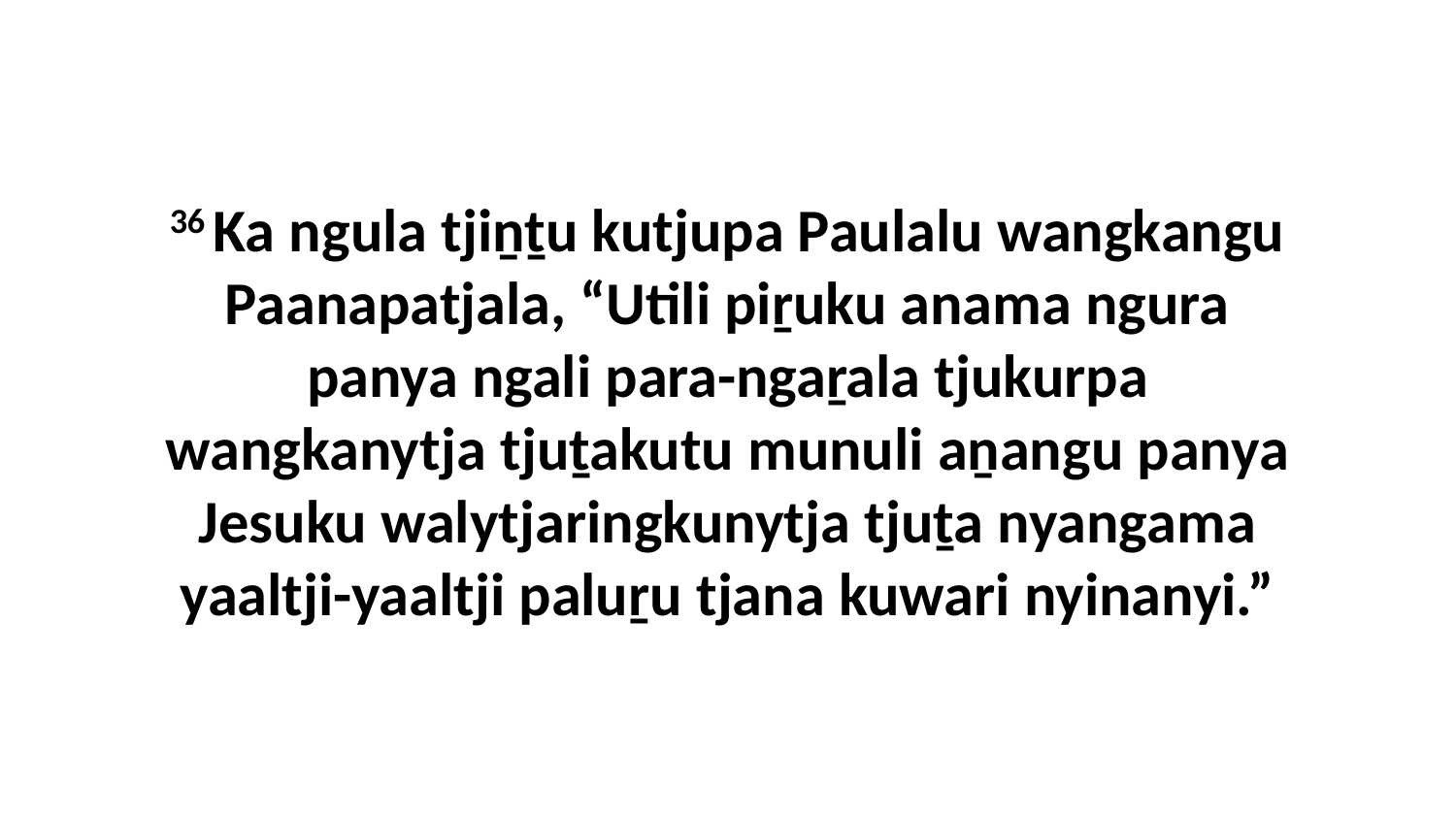

36 Ka ngula tjiṉṯu kutjupa Paulalu wangkangu Paanapatjala, “Utili piṟuku anama ngura panya ngali para-ngaṟala tjukurpa wangkanytja tjuṯakutu munuli aṉangu panya Jesuku walytjaringkunytja tjuṯa nyangama yaaltji-yaaltji paluṟu tjana kuwari nyinanyi.”